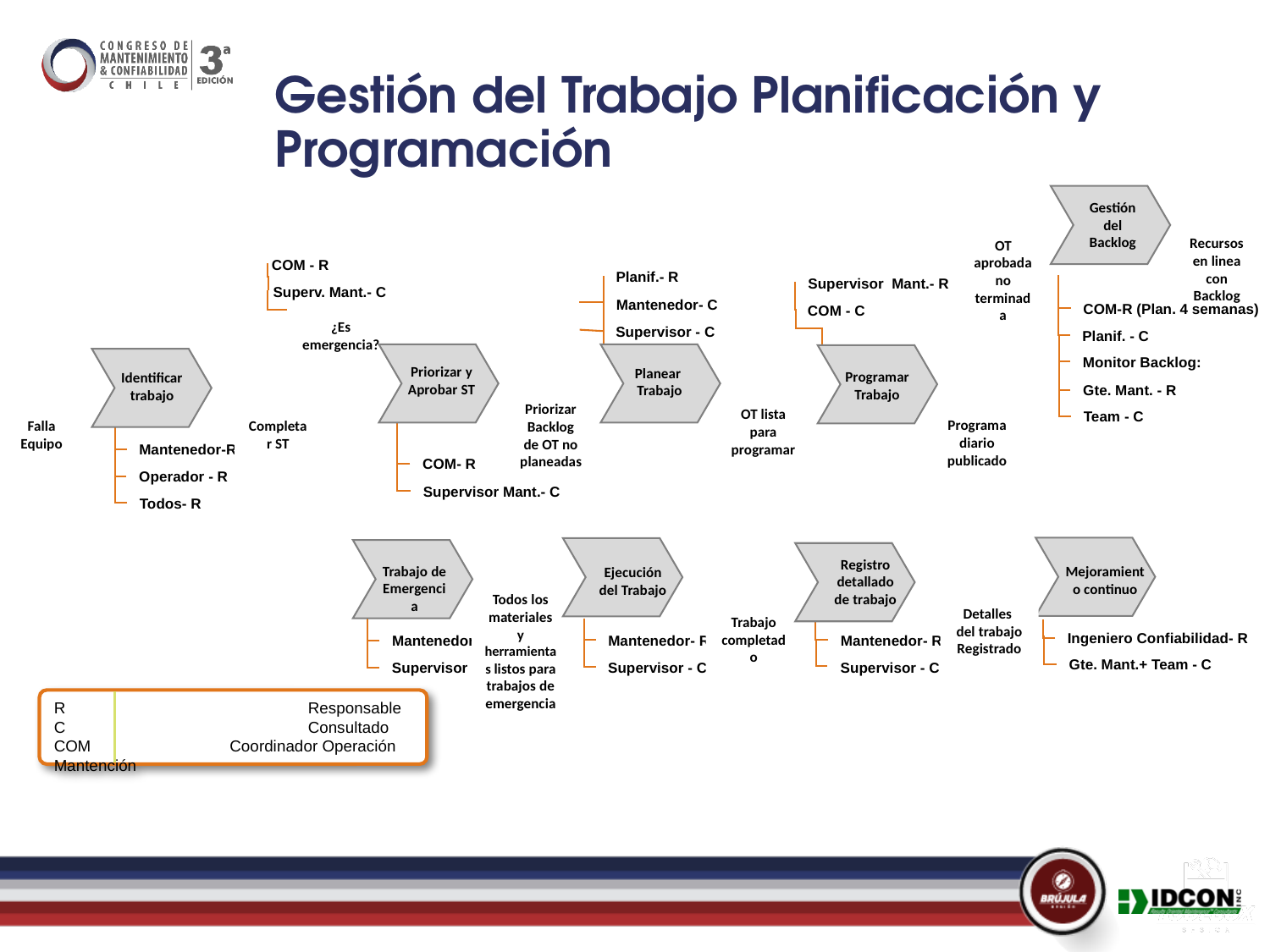

# Gestión del Trabajo Planificación y Programación

Gestión del Backlog
OT aprobada no terminada
Recursos en linea con Backlog
COM - R
Planif.- R
Supervisor  Mant.- R
Superv. Mant.- C
Mantenedor- C
COM-R (Plan. 4 semanas)
COM - C
¿Es emergencia?
Supervisor - C
Planif. - C

Monitor Backlog:

Priorizar y Aprobar ST
Planear  Trabajo
Programar Trabajo
Identificar trabajo
Gte. Mant. - R
OT lista para programar
Priorizar Backlog de OT no planeadas
Team - C
Completar ST
Falla Equipo

Programa diario publicado
Mantenedor-R
COM- R
Operador - R
Supervisor Mant.- C
Todos- R

Mejoramiento continuo
Registro detallado de trabajo
Ejecución del Trabajo
Trabajo de Emergencia

Detalles
del trabajo Registrado
Todos los materiales y herramientas listos para trabajos de emergencia

Trabajo completado
Ingeniero Confiabilidad- R
Mantenedor- R
Mantenedor- R
Mantenedor- R
Gte. Mant.+ Team - C
Supervisor - C
Supervisor - C
Supervisor - C
R		Responsable
C		Consultado
COM	           Coordinador Operación Mantención